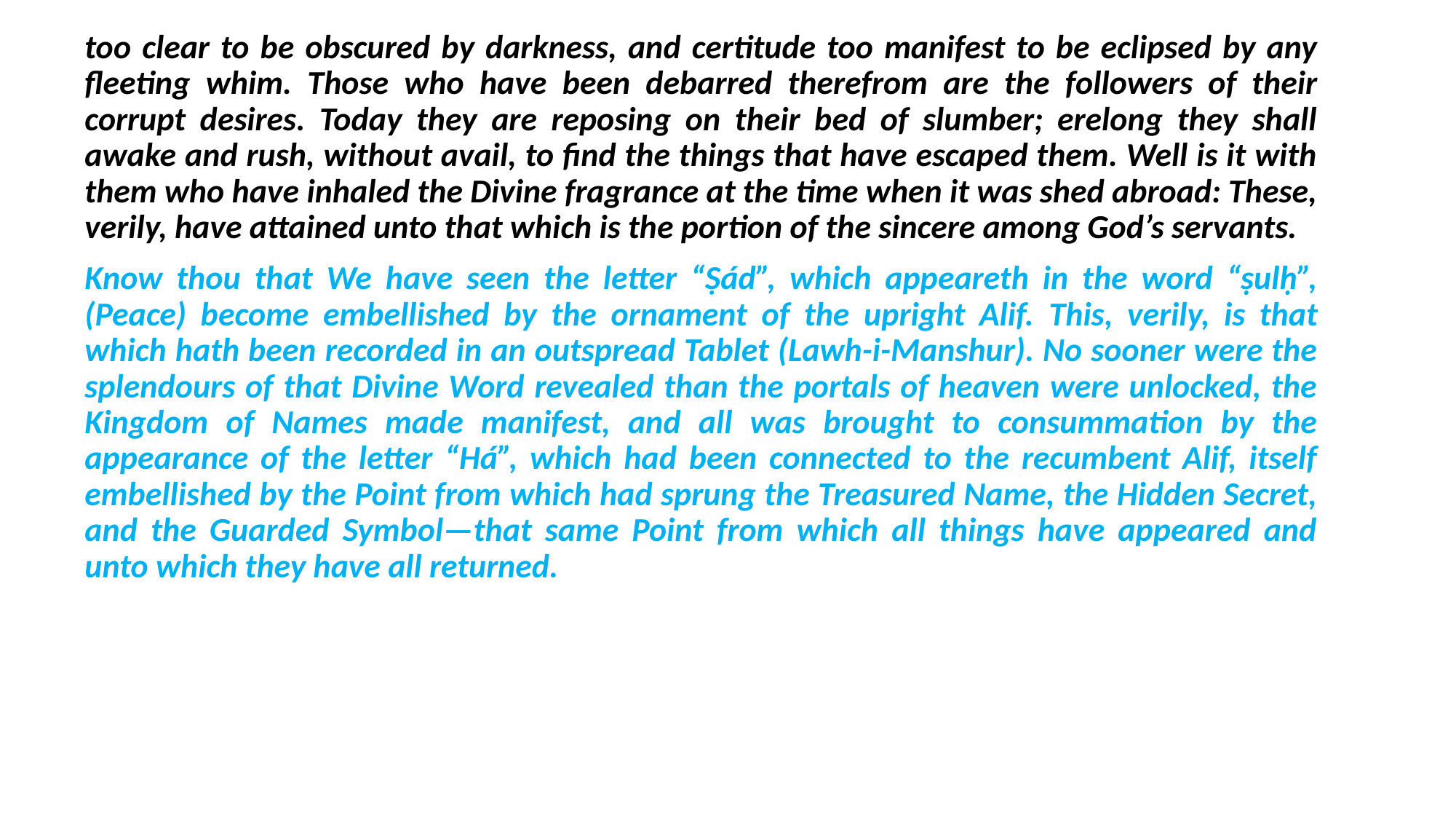

too clear to be obscured by darkness, and certitude too manifest to be eclipsed by any fleeting whim. Those who have been debarred therefrom are the followers of their corrupt desires. Today they are reposing on their bed of slumber; erelong they shall awake and rush, without avail, to find the things that have escaped them. Well is it with them who have inhaled the Divine fragrance at the time when it was shed abroad: These, verily, have attained unto that which is the portion of the sincere among God’s servants.
Know thou that We have seen the letter “Ṣád”, which appeareth in the word “ṣulḥ”, (Peace) become embellished by the ornament of the upright Alif. This, verily, is that which hath been recorded in an outspread Tablet (Lawh-i-Manshur). No sooner were the splendours of that Divine Word revealed than the portals of heaven were unlocked, the Kingdom of Names made manifest, and all was brought to consummation by the appearance of the letter “Há”, which had been connected to the recumbent Alif, itself embellished by the Point from which had sprung the Treasured Name, the Hidden Secret, and the Guarded Symbol—that same Point from which all things have appeared and unto which they have all returned.